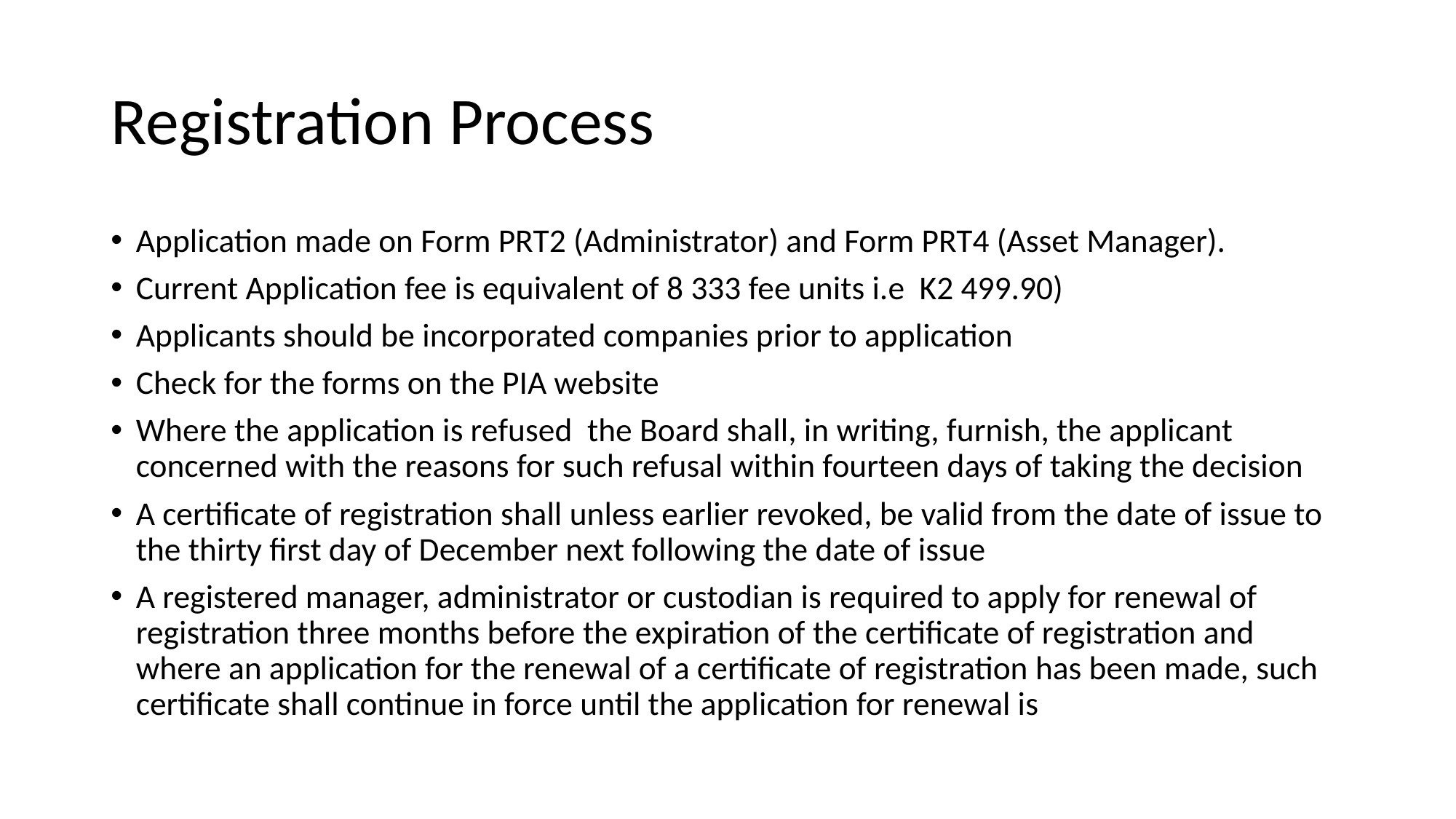

# Registration Process
Application made on Form PRT2 (Administrator) and Form PRT4 (Asset Manager).
Current Application fee is equivalent of 8 333 fee units i.e  K2 499.90)
Applicants should be incorporated companies prior to application
Check for the forms on the PIA website
Where the application is refused  the Board shall, in writing, furnish, the applicant concerned with the reasons for such refusal within fourteen days of taking the decision
A certificate of registration shall unless earlier revoked, be valid from the date of issue to the thirty first day of December next following the date of issue
A registered manager, administrator or custodian is required to apply for renewal of registration three months before the expiration of the certificate of registration and where an application for the renewal of a certificate of registration has been made, such certificate shall continue in force until the application for renewal is